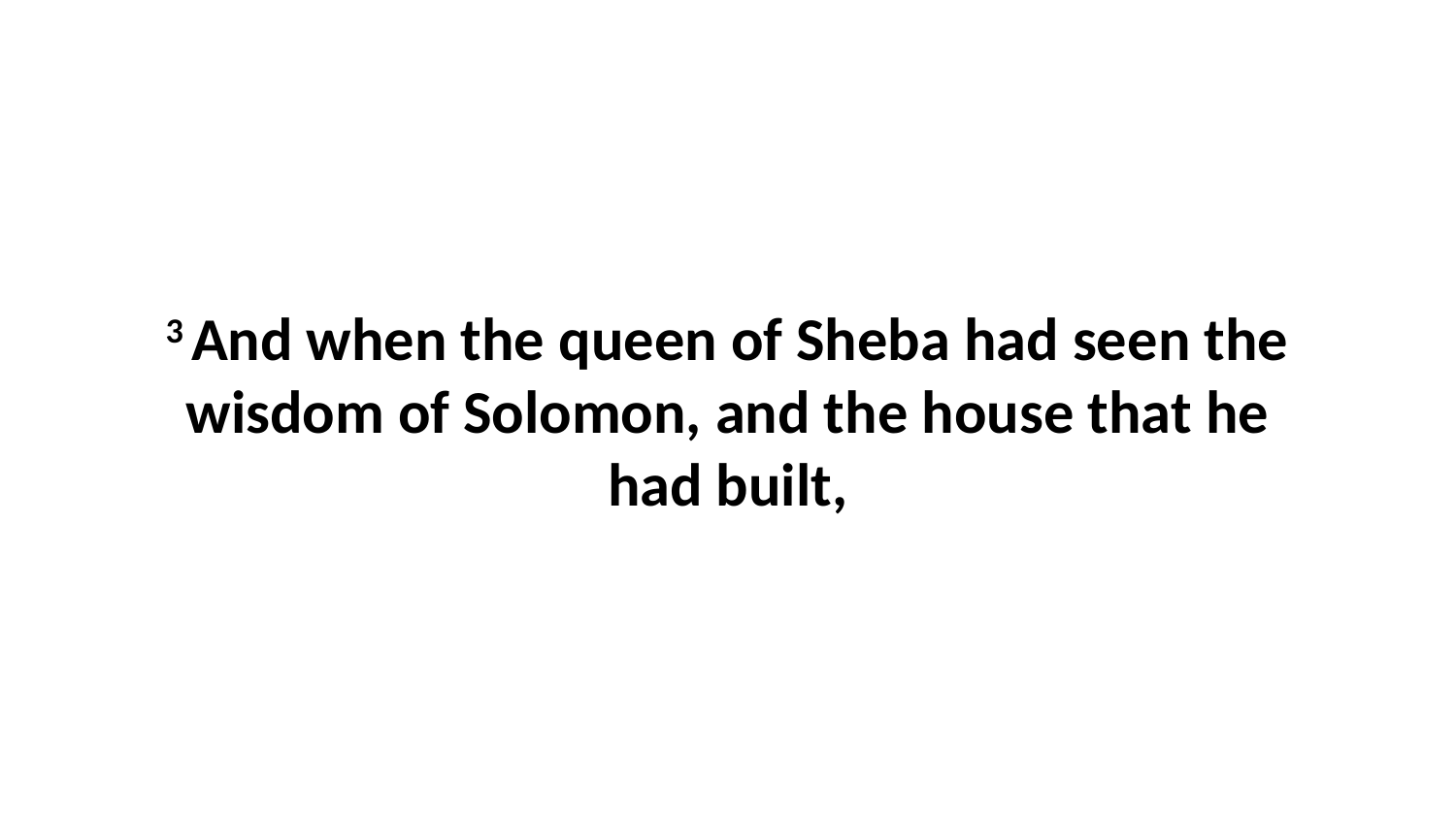

3 And when the queen of Sheba had seen the wisdom of Solomon, and the house that he had built,